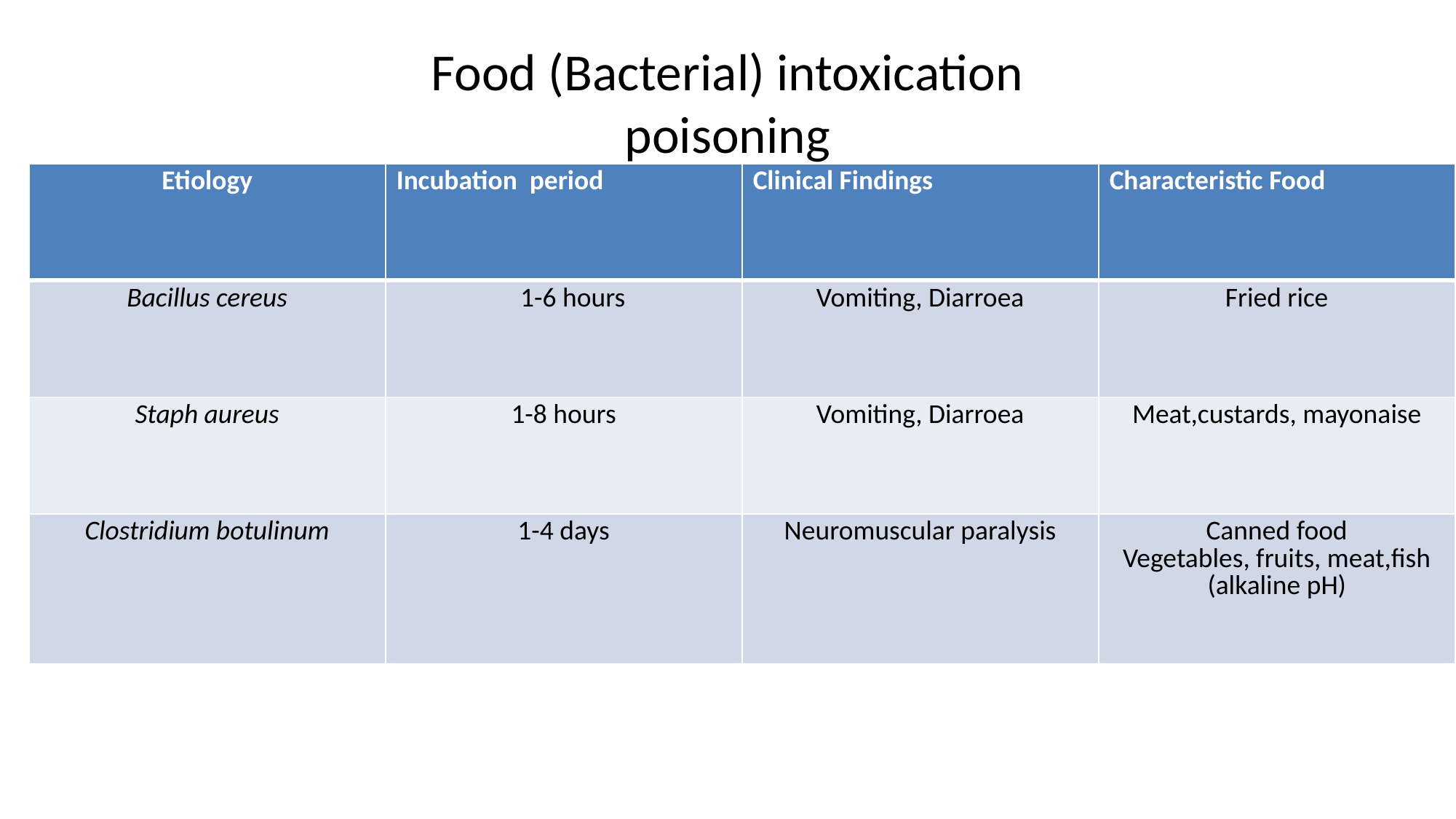

# Food (Bacterial) intoxication poisoning
| Etiology | Incubation period | Clinical Findings | Characteristic Food |
| --- | --- | --- | --- |
| Bacillus cereus | 1-6 hours | Vomiting, Diarroea | Fried rice |
| Staph aureus | 1-8 hours | Vomiting, Diarroea | Meat,custards, mayonaise |
| Clostridium botulinum | 1-4 days | Neuromuscular paralysis | Canned food Vegetables, fruits, meat,fish (alkaline pH) |